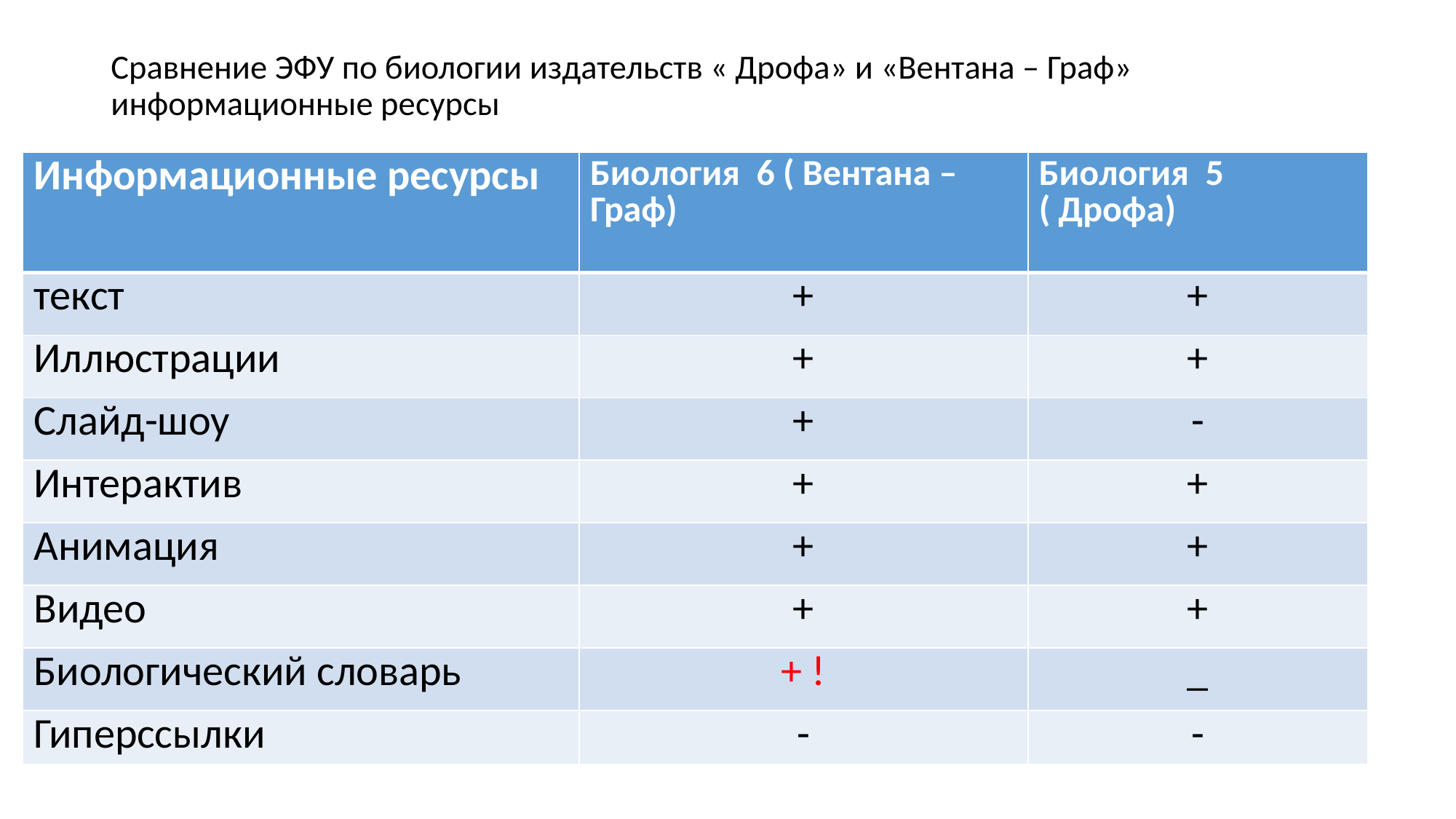

# Сравнение ЭФУ по биологии издательств « Дрофа» и «Вентана – Граф»  информационные ресурсы
| Информационные ресурсы | Биология 6 ( Вентана – Граф) | Биология 5 ( Дрофа) |
| --- | --- | --- |
| текст | + | + |
| Иллюстрации | + | + |
| Слайд-шоу | + | - |
| Интерактив | + | + |
| Анимация | + | + |
| Видео | + | + |
| Биологический словарь | + ! | \_ |
| Гиперссылки | - | - |